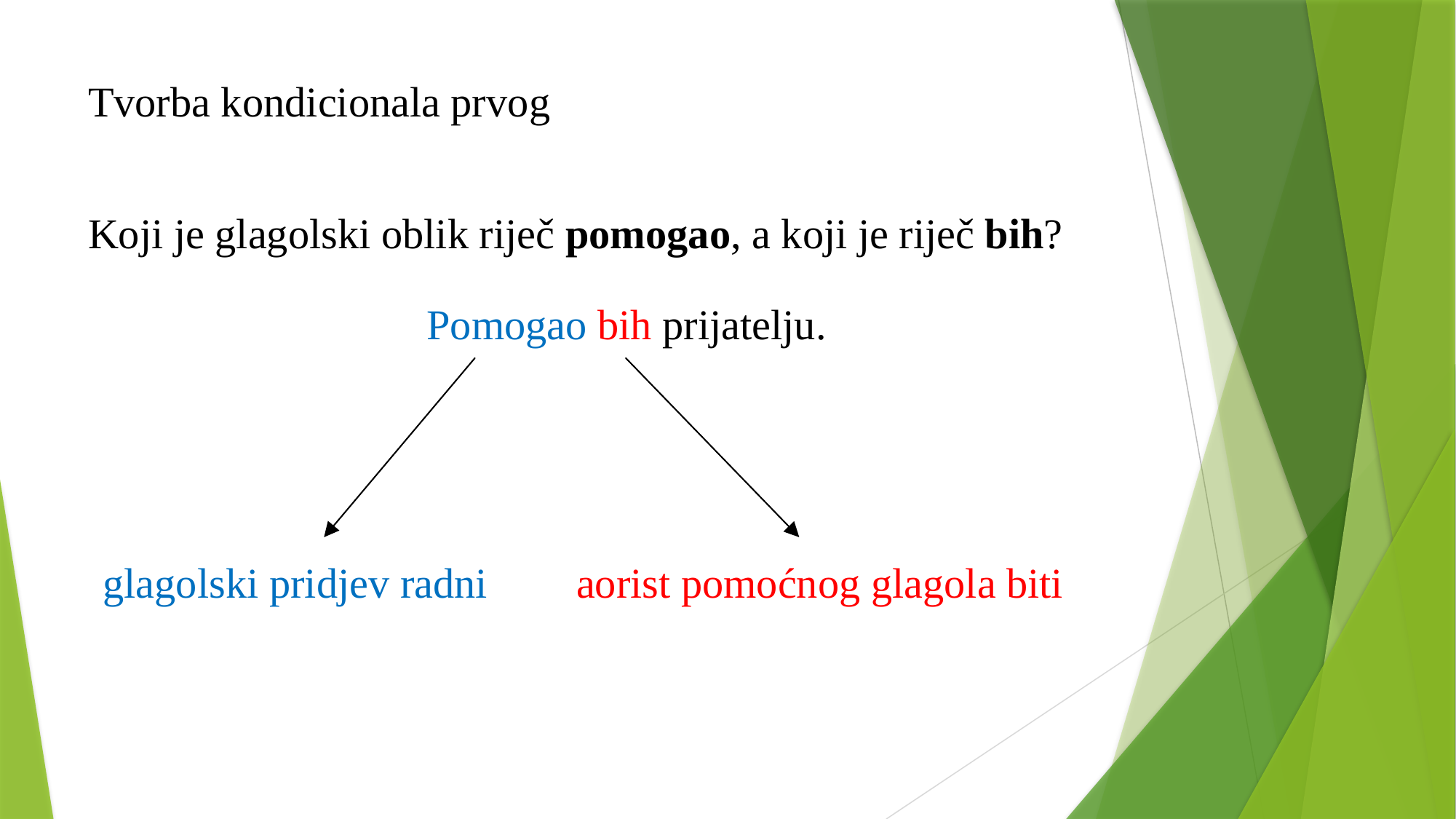

Tvorba kondicionala prvog
Koji je glagolski oblik riječ pomogao, a koji je riječ bih?

Pomogao bih prijatelju.

glagolski pridjev radni
aorist pomoćnog glagola biti